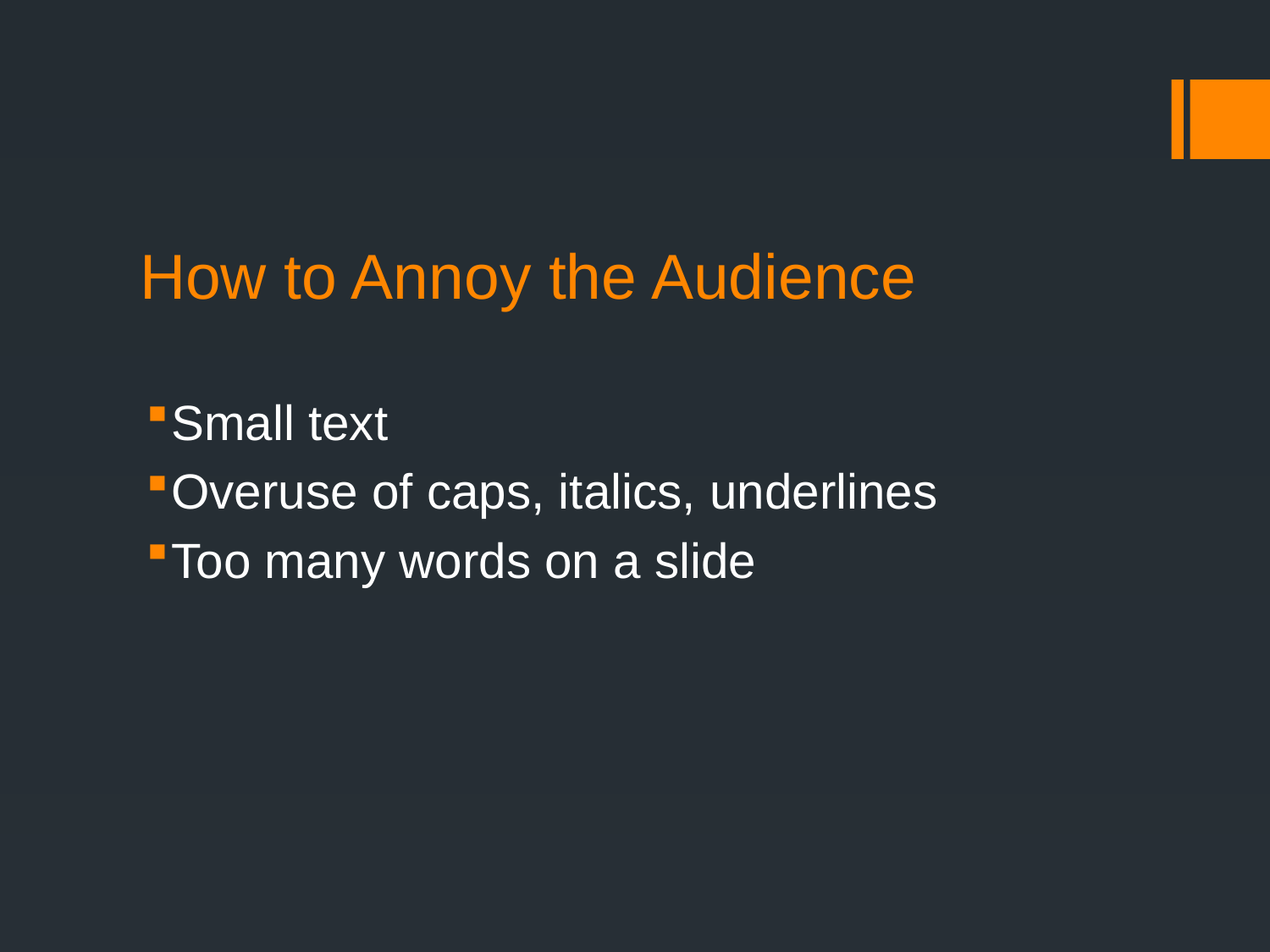

# How to Annoy the Audience
Small text
Overuse of caps, italics, underlines
Too many words on a slide